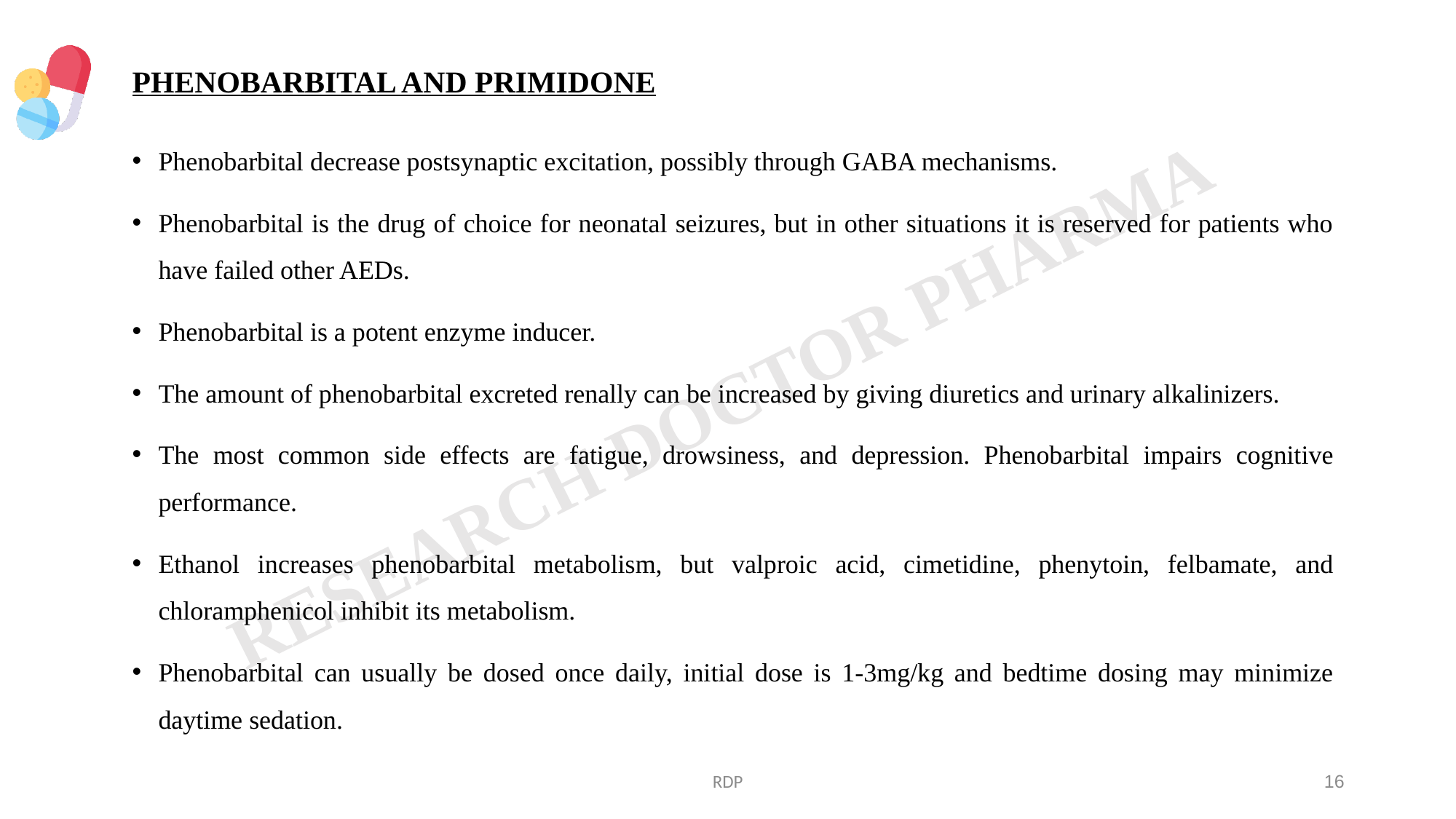

# PHENOBARBITAL AND PRIMIDONE
Phenobarbital decrease postsynaptic excitation, possibly through GABA mechanisms.
Phenobarbital is the drug of choice for neonatal seizures, but in other situations it is reserved for patients who have failed other AEDs.
Phenobarbital is a potent enzyme inducer.
The amount of phenobarbital excreted renally can be increased by giving diuretics and urinary alkalinizers.
The most common side effects are fatigue, drowsiness, and depression. Phenobarbital impairs cognitive performance.
Ethanol increases phenobarbital metabolism, but valproic acid, cimetidine, phenytoin, felbamate, and chloramphenicol inhibit its metabolism.
Phenobarbital can usually be dosed once daily, initial dose is 1-3mg/kg and bedtime dosing may minimize daytime sedation.

RDP
16